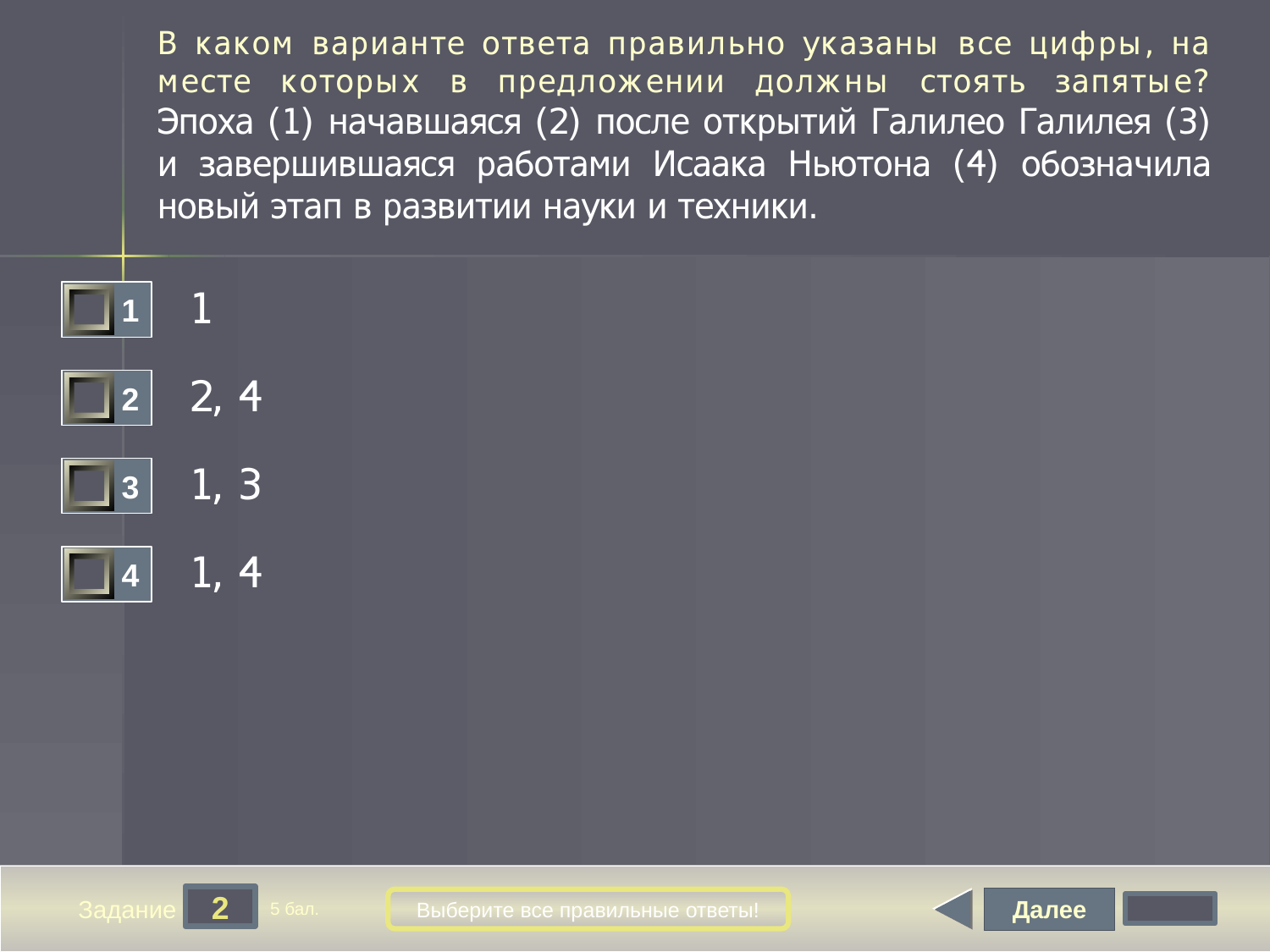

# В каком варианте ответа правильно указаны все цифры, на месте которых в предложении должны стоять запятые? Эпоха (1) начавшаяся (2) после открытий Галилео Галилея (3) и завершившаяся работами Исаака Ньютона (4) обозначила новый этап в развитии науки и техники.
1
1

2, 4
2

1, 3
3

1, 4
4

2

Далее
Выберите все правильные ответы!
Задание

5 бал.